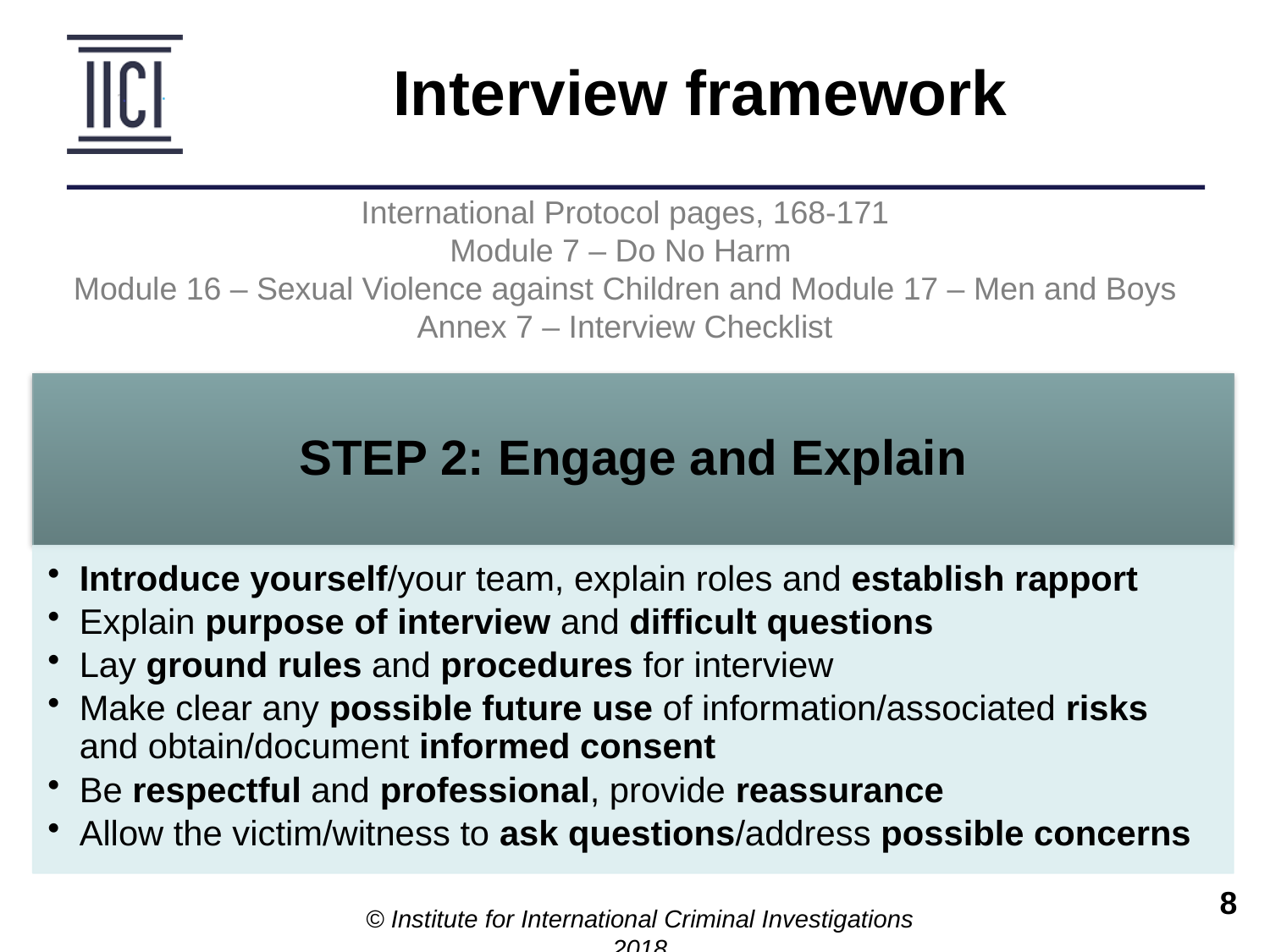

Interview framework
International Protocol pages, 168-171
Module 7 – Do No Harm
Module 16 – Sexual Violence against Children and Module 17 – Men and Boys
Annex 7 – Interview Checklist

STEP 2: Engage and Explain
Introduce yourself/your team, explain roles and establish rapport
Explain purpose of interview and difficult questions
Lay ground rules and procedures for interview
Make clear any possible future use of information/associated risks and obtain/document informed consent
Be respectful and professional, provide reassurance
Allow the victim/witness to ask questions/address possible concerns

© Institute for International Criminal Investigations 2018
 	8